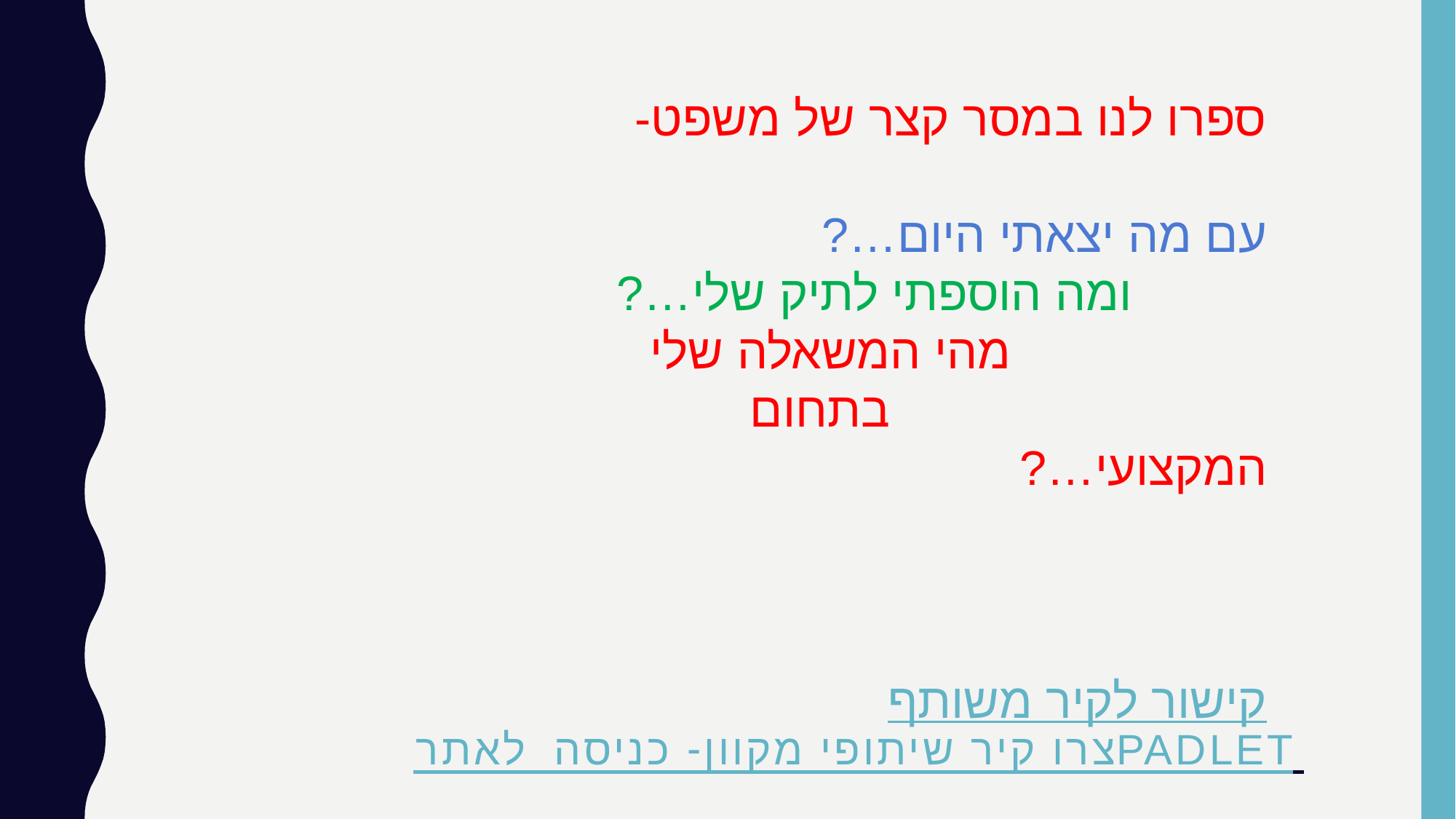

ספרו לנו במסר קצר של משפט-

עם מה יצאתי היום…?
          ומה הוספתי לתיק שלי…?
                   מהי המשאלה שלי
                            בתחום המקצועי…?

קישור לקיר משותף

# צרו קיר שיתופי מקוון- כניסה לאתר padlet